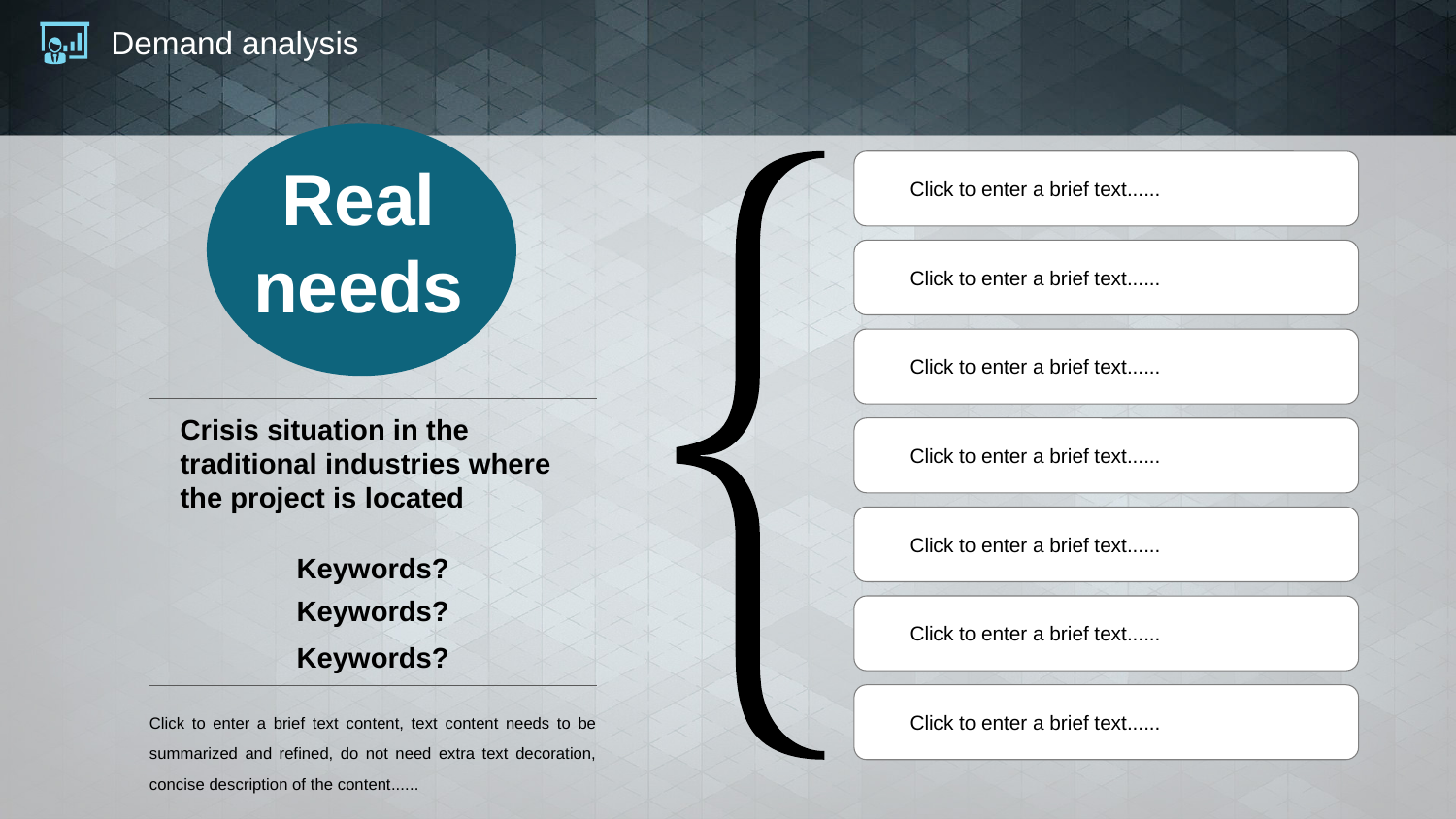

# Demand analysis

Real needs
Click to enter a brief text......

Click to enter a brief text......

Click to enter a brief text......
Crisis situation in the traditional industries where the project is located

Click to enter a brief text......

Click to enter a brief text......
Keywords?
Keywords?

Click to enter a brief text......
Keywords?

Click to enter a brief text content, text content needs to be summarized and refined, do not need extra text decoration, concise description of the content......
Click to enter a brief text......